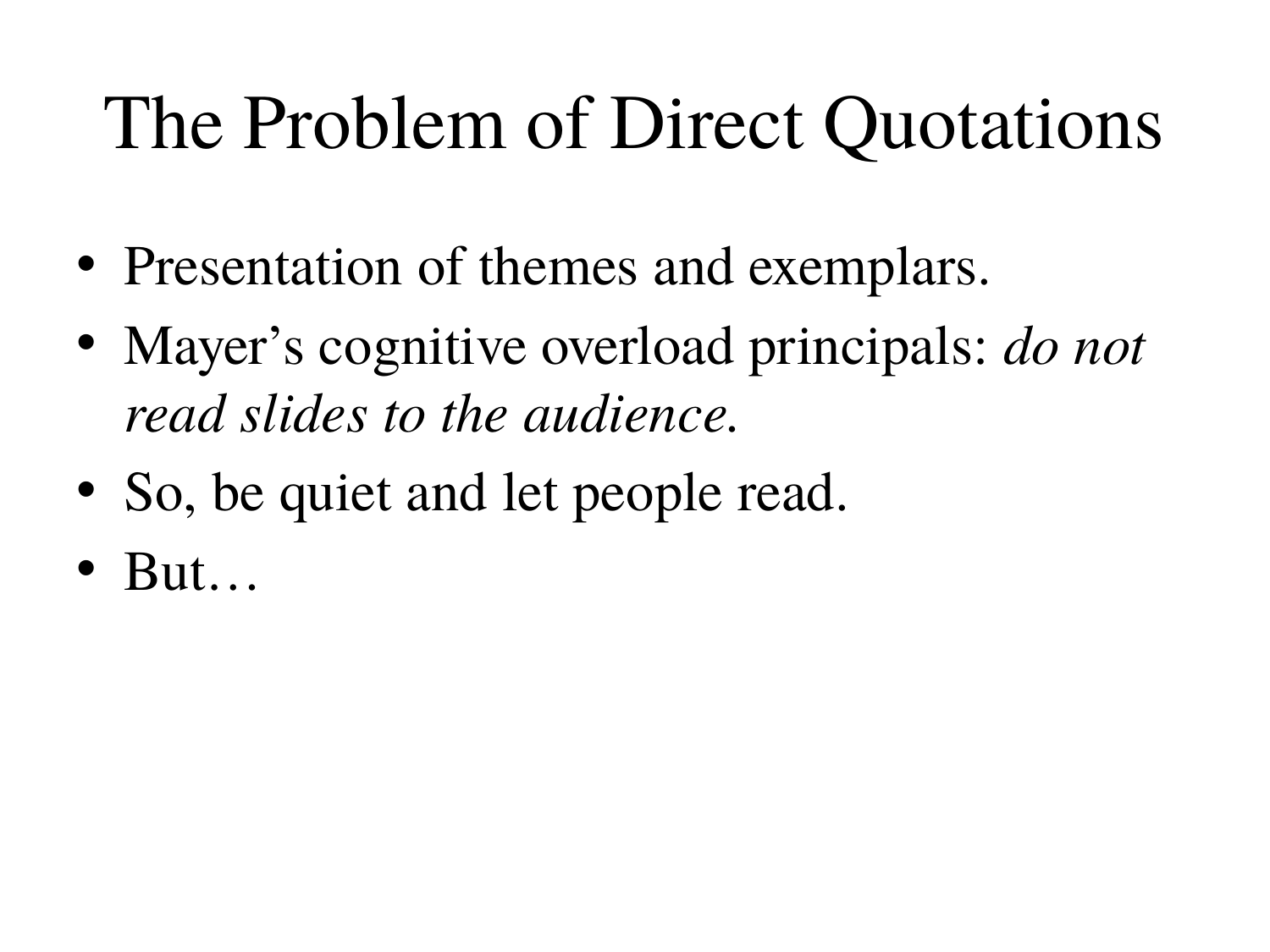

# The Problem of Direct Quotations
Presentation of themes and exemplars.
Mayer’s cognitive overload principals: do not read slides to the audience.
So, be quiet and let people read.
But…